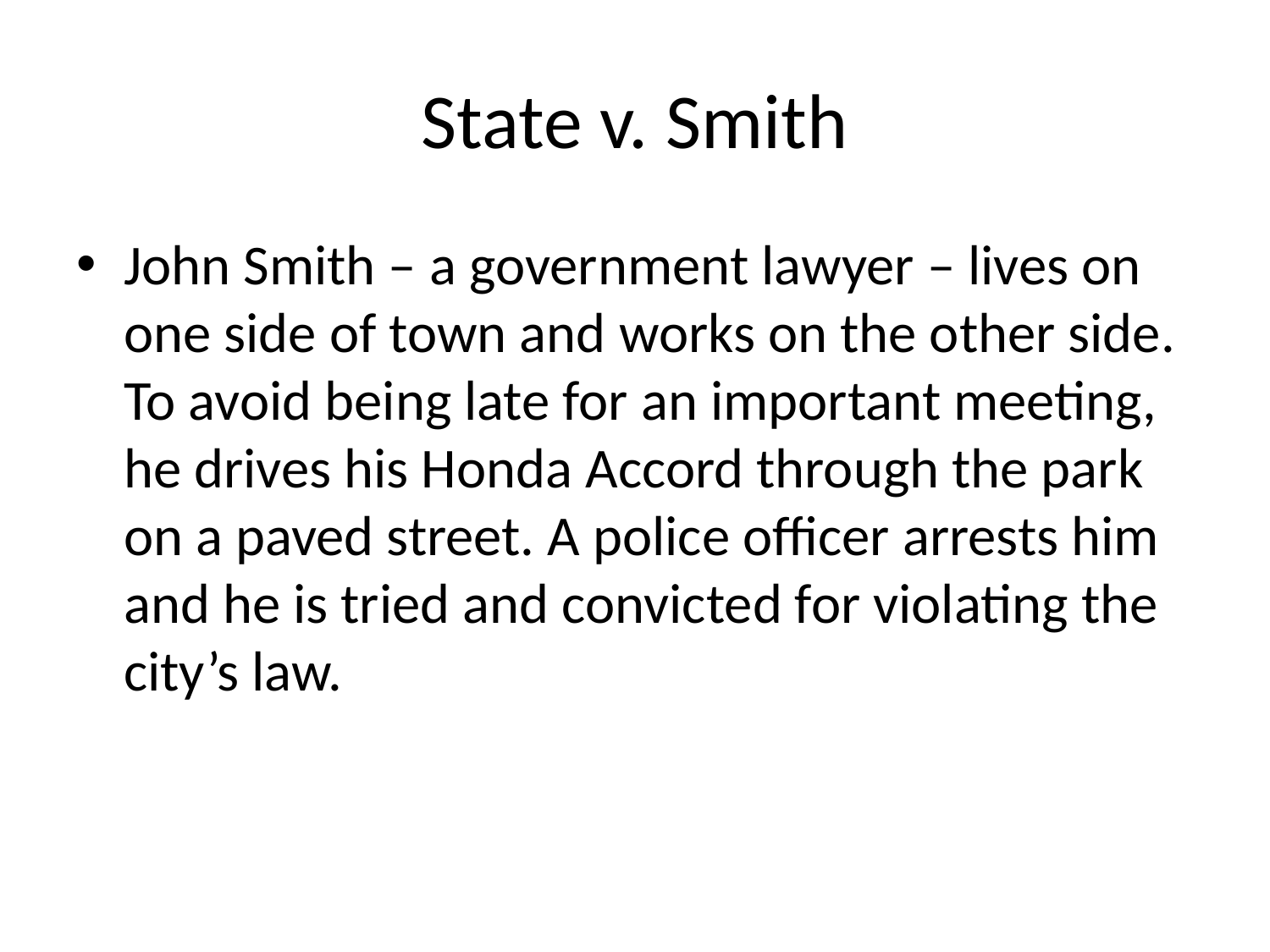

# State v. Smith
John Smith – a government lawyer – lives on one side of town and works on the other side. To avoid being late for an important meeting, he drives his Honda Accord through the park on a paved street. A police officer arrests him and he is tried and convicted for violating the city’s law.